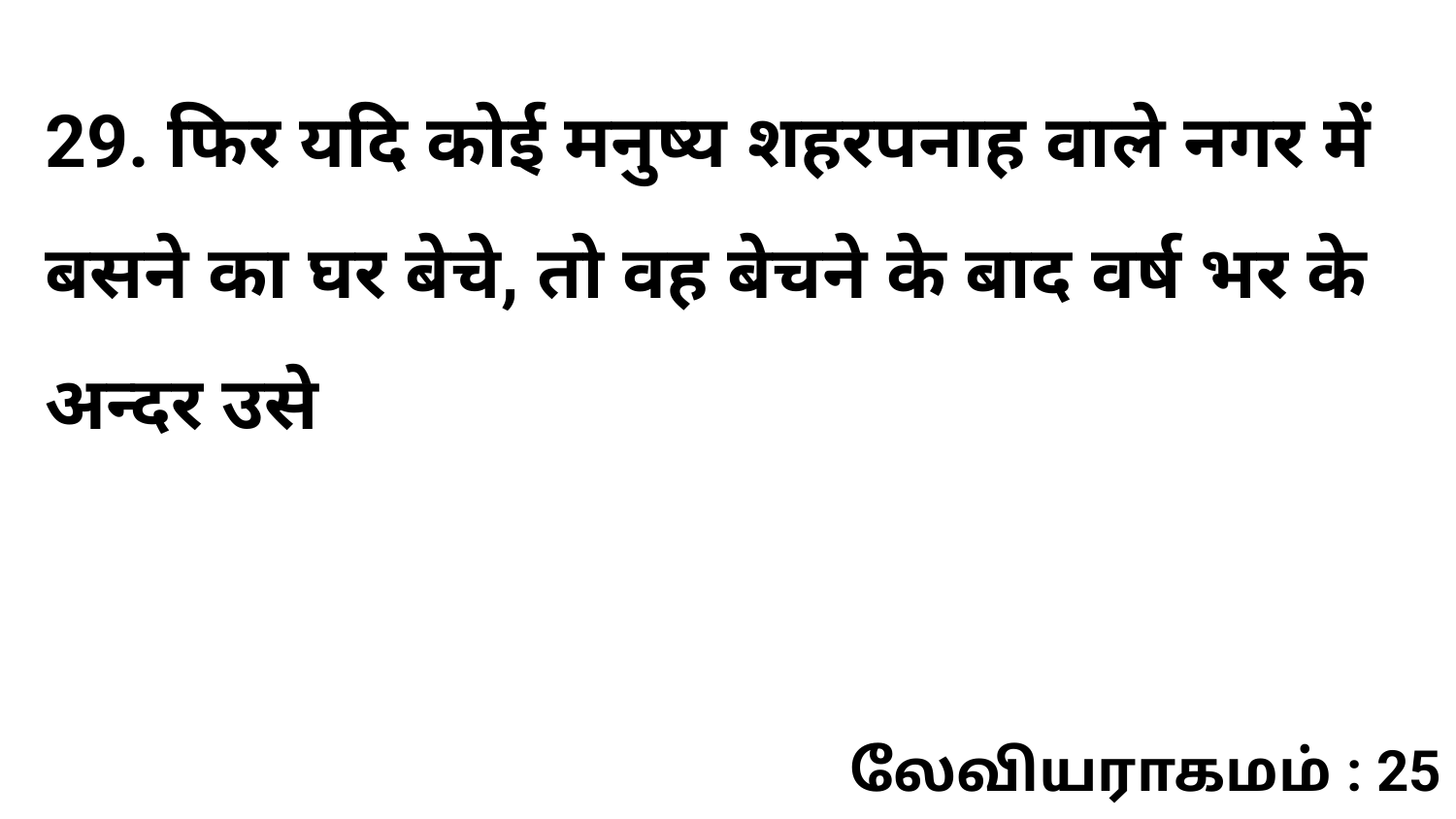

29. फिर यदि कोई मनुष्य शहरपनाह वाले नगर में बसने का घर बेचे, तो वह बेचने के बाद वर्ष भर के अन्दर उसे
லேவியராகமம் : 25